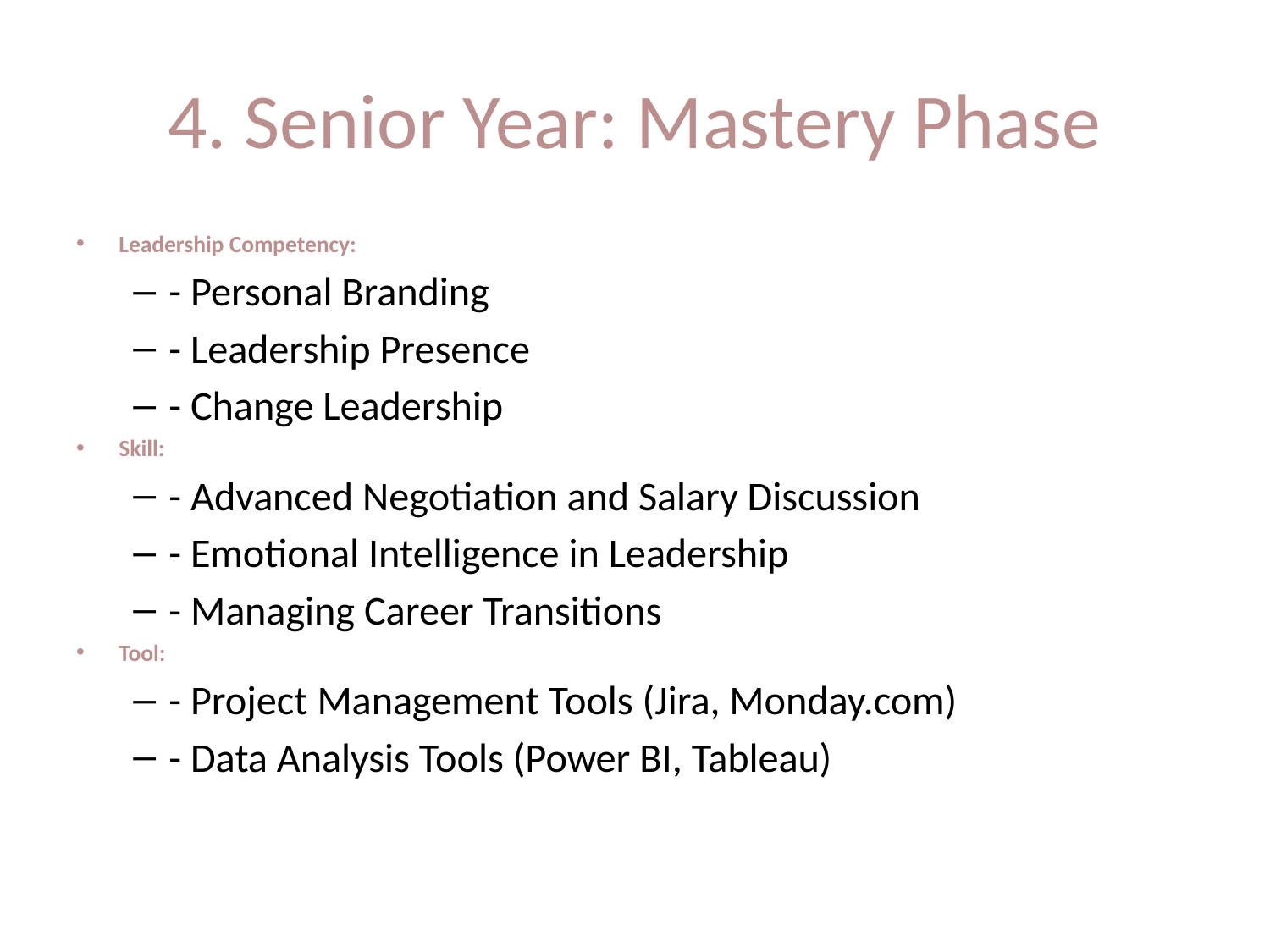

# 4. Senior Year: Mastery Phase

Leadership Competency:
- Personal Branding
- Leadership Presence
- Change Leadership
Skill:
- Advanced Negotiation and Salary Discussion
- Emotional Intelligence in Leadership
- Managing Career Transitions
Tool:
- Project Management Tools (Jira, Monday.com)
- Data Analysis Tools (Power BI, Tableau)